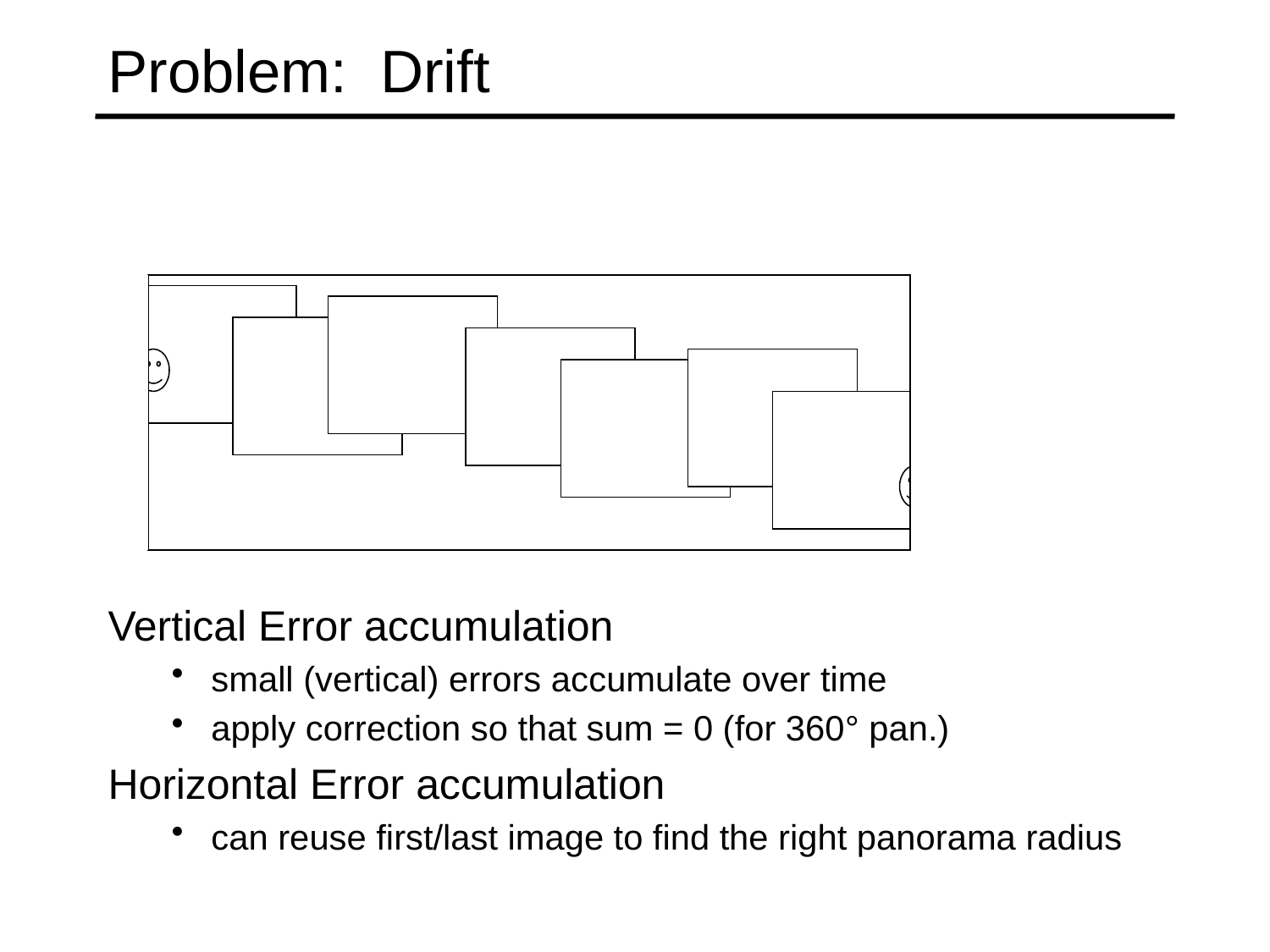

# Problem:  Drift

Vertical Error accumulation
small (vertical) errors accumulate over time
apply correction so that sum = 0 (for 360° pan.)
Horizontal Error accumulation
can reuse first/last image to find the right panorama radius